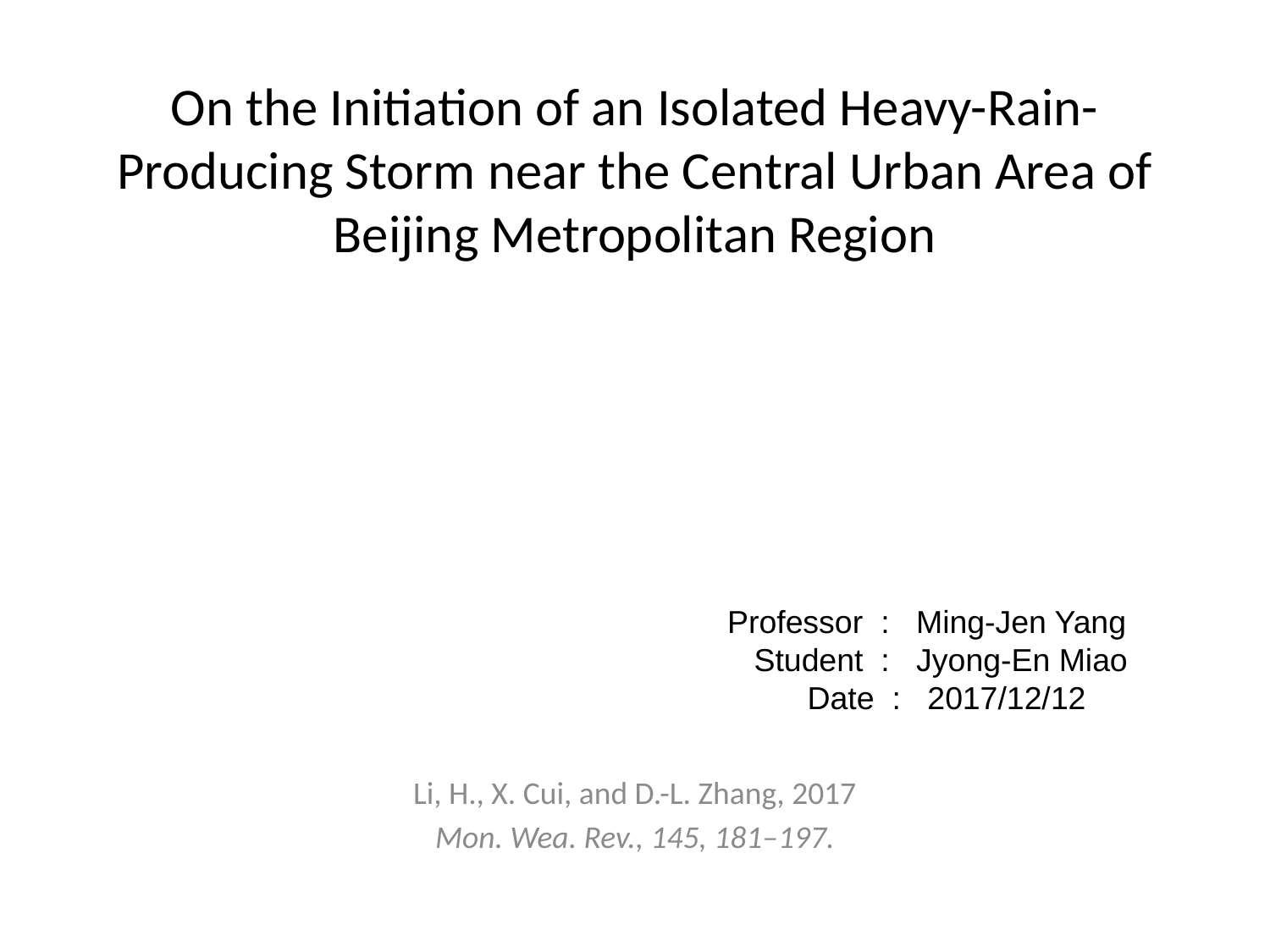

# On the Initiation of an Isolated Heavy-Rain-Producing Storm near the Central Urban Area of Beijing Metropolitan Region
Professor  :   Ming-Jen Yang
   Student  :   Jyong-En Miao
         Date  :   2017/12/12
Li, H., X. Cui, and D.-L. Zhang, 2017
Mon. Wea. Rev., 145, 181–197.